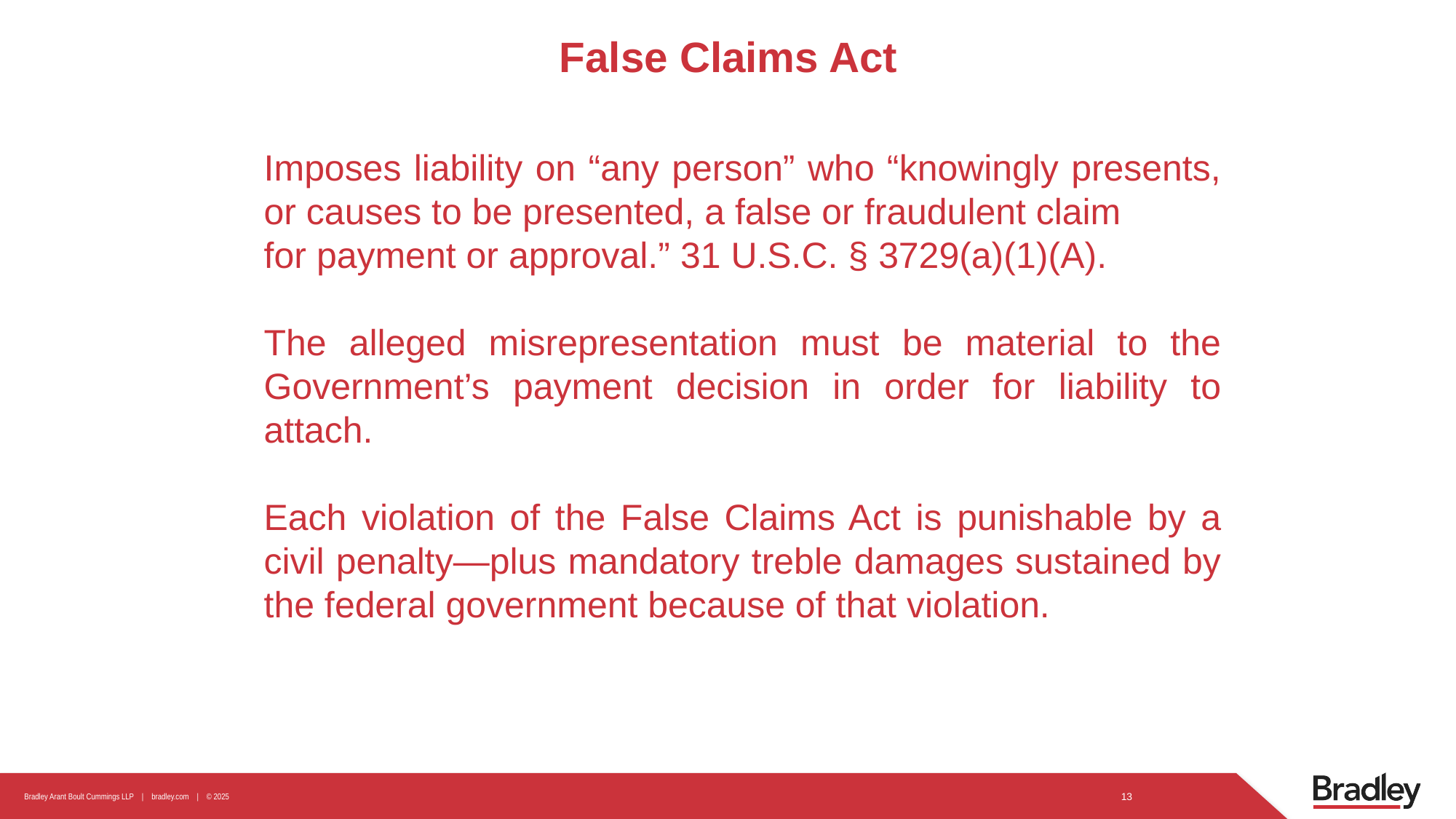

# False Claims Act
Imposes liability on “any person” who “knowingly presents, or causes to be presented, a false or fraudulent claim
for payment or approval.” 31 U.S.C. § 3729(a)(1)(A).

The alleged misrepresentation must be material to the Government’s payment decision in order for liability to attach.

Each violation of the False Claims Act is punishable by a civil penalty—plus mandatory treble damages sustained by the federal government because of that violation.
13